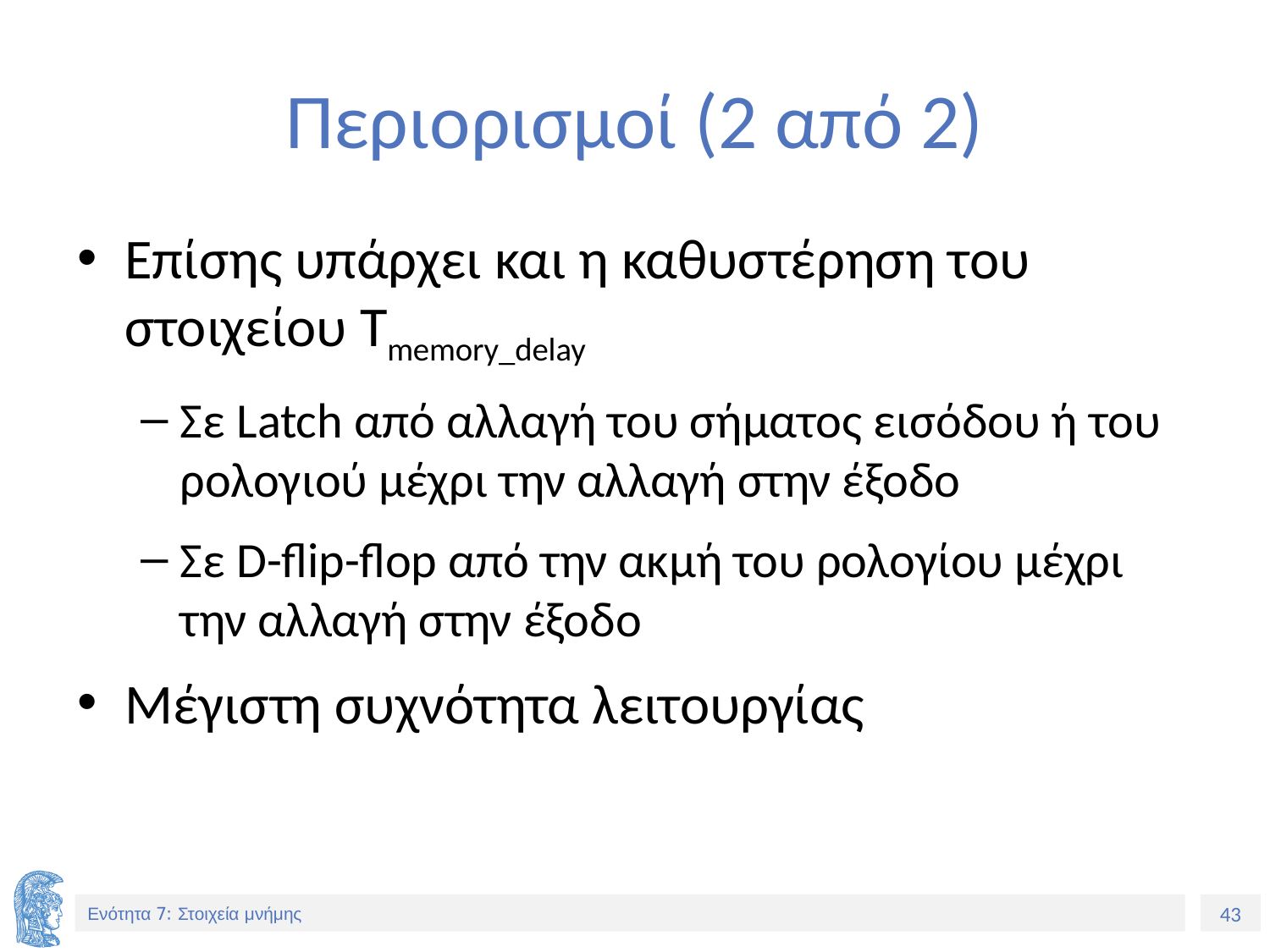

# Περιορισμοί (2 από 2)
Επίσης υπάρχει και η καθυστέρηση του στοιχείου Tmemory_delay
Σε Latch από αλλαγή του σήματος εισόδου ή του ρολογιού μέχρι την αλλαγή στην έξοδο
Σε D-flip-flop από την ακμή του ρολογίου μέχρι την αλλαγή στην έξοδο
Μέγιστη συχνότητα λειτουργίας